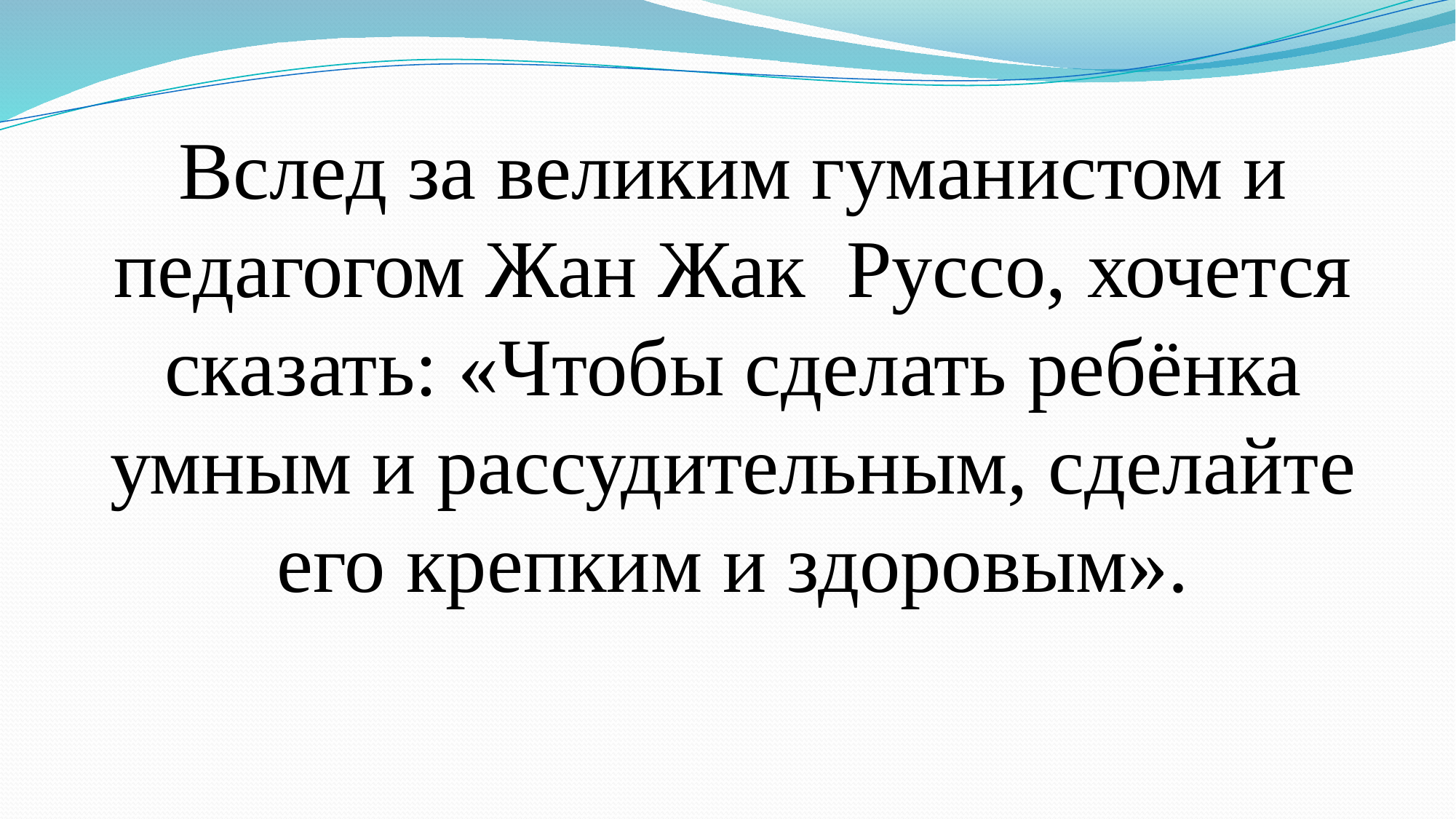

# Вслед за великим гуманистом и педагогом Жан Жак  Руссо, хочется сказать: «Чтобы сделать ребёнка умным и рассудительным, сделайте его крепким и здоровым».